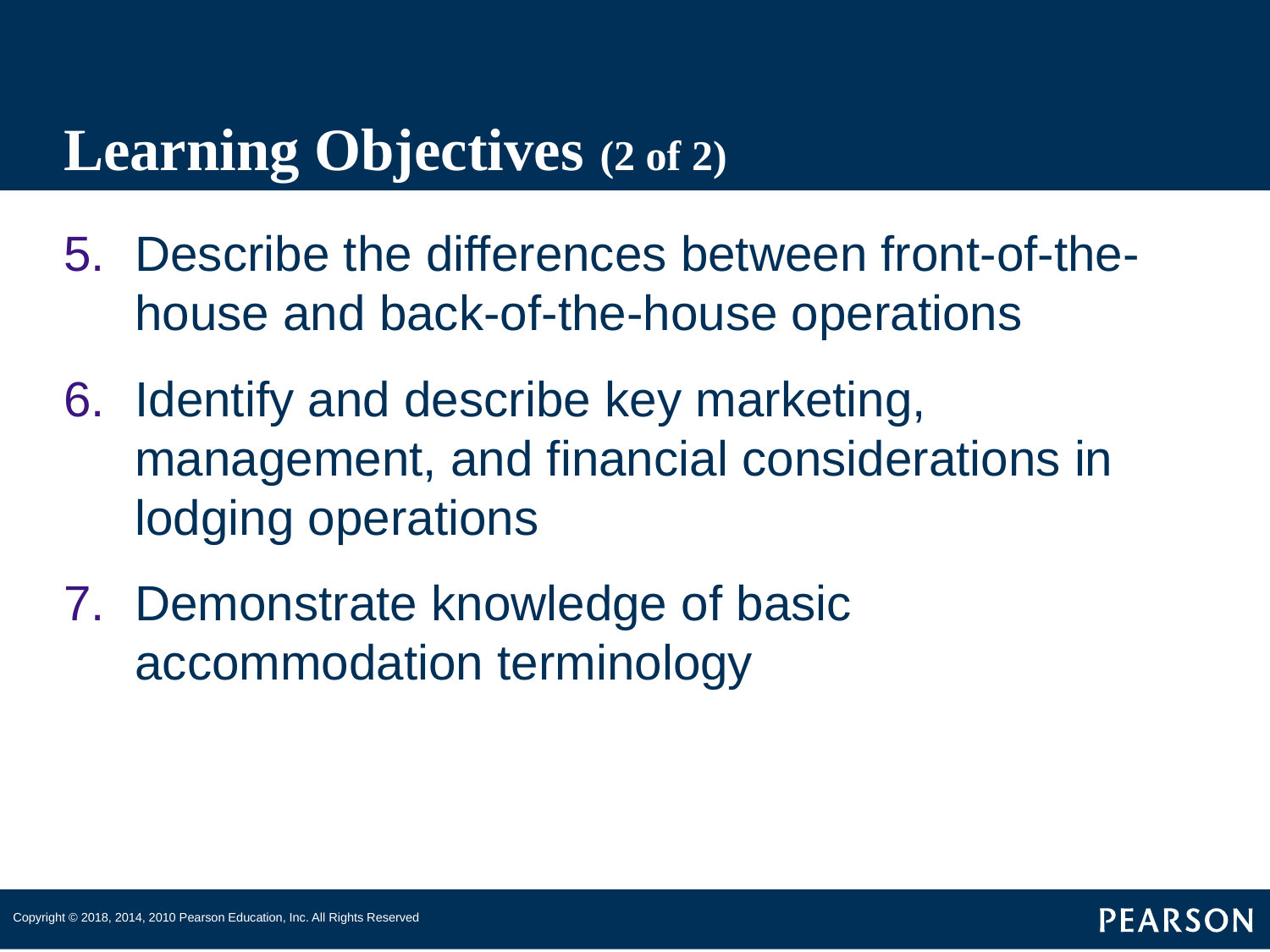

# Learning Objectives (2 of 2)
Describe the differences between front-of-the-house and back-of-the-house operations
Identify and describe key marketing, management, and financial considerations in lodging operations
Demonstrate knowledge of basic accommodation terminology